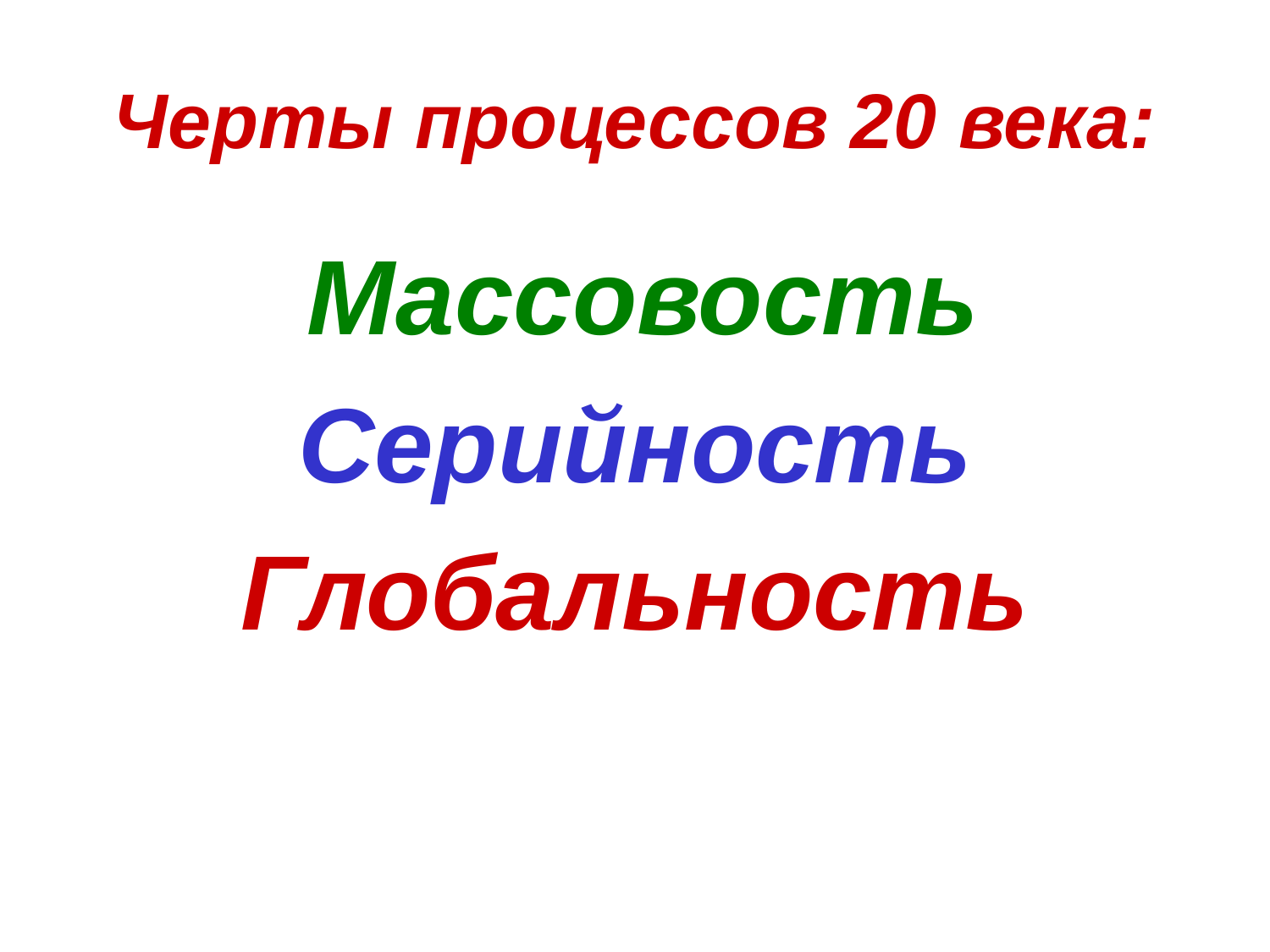

# Черты процессов 20 века:
 Массовость
Серийность
Глобальность